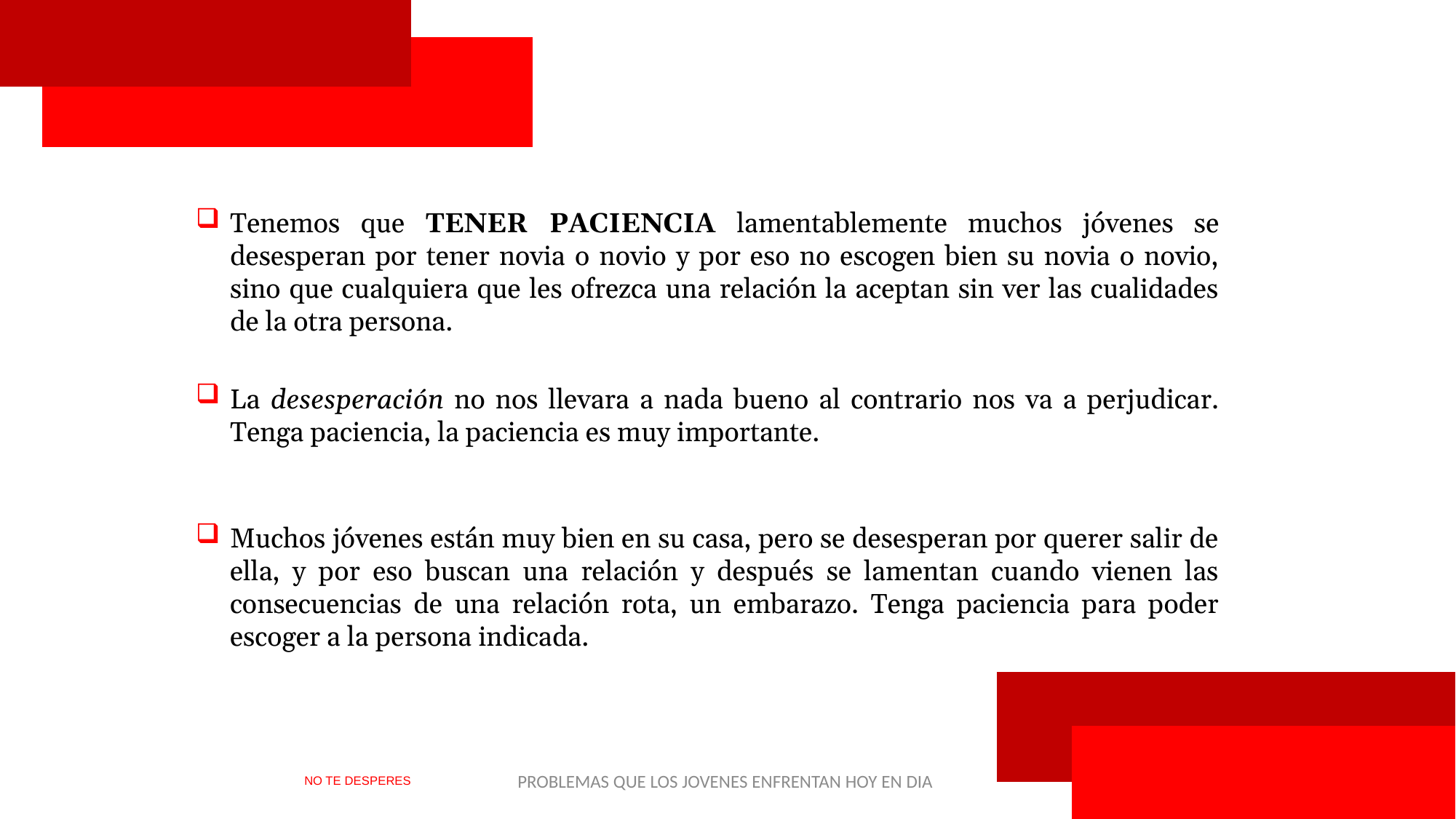

Tenemos que TENER PACIENCIA lamentablemente muchos jóvenes se desesperan por tener novia o novio y por eso no escogen bien su novia o novio, sino que cualquiera que les ofrezca una relación la aceptan sin ver las cualidades de la otra persona.
La desesperación no nos llevara a nada bueno al contrario nos va a perjudicar. Tenga paciencia, la paciencia es muy importante.
Muchos jóvenes están muy bien en su casa, pero se desesperan por querer salir de ella, y por eso buscan una relación y después se lamentan cuando vienen las consecuencias de una relación rota, un embarazo. Tenga paciencia para poder escoger a la persona indicada.

PROBLEMAS QUE LOS JOVENES ENFRENTAN HOY EN DIA
37
NO TE DESPERES